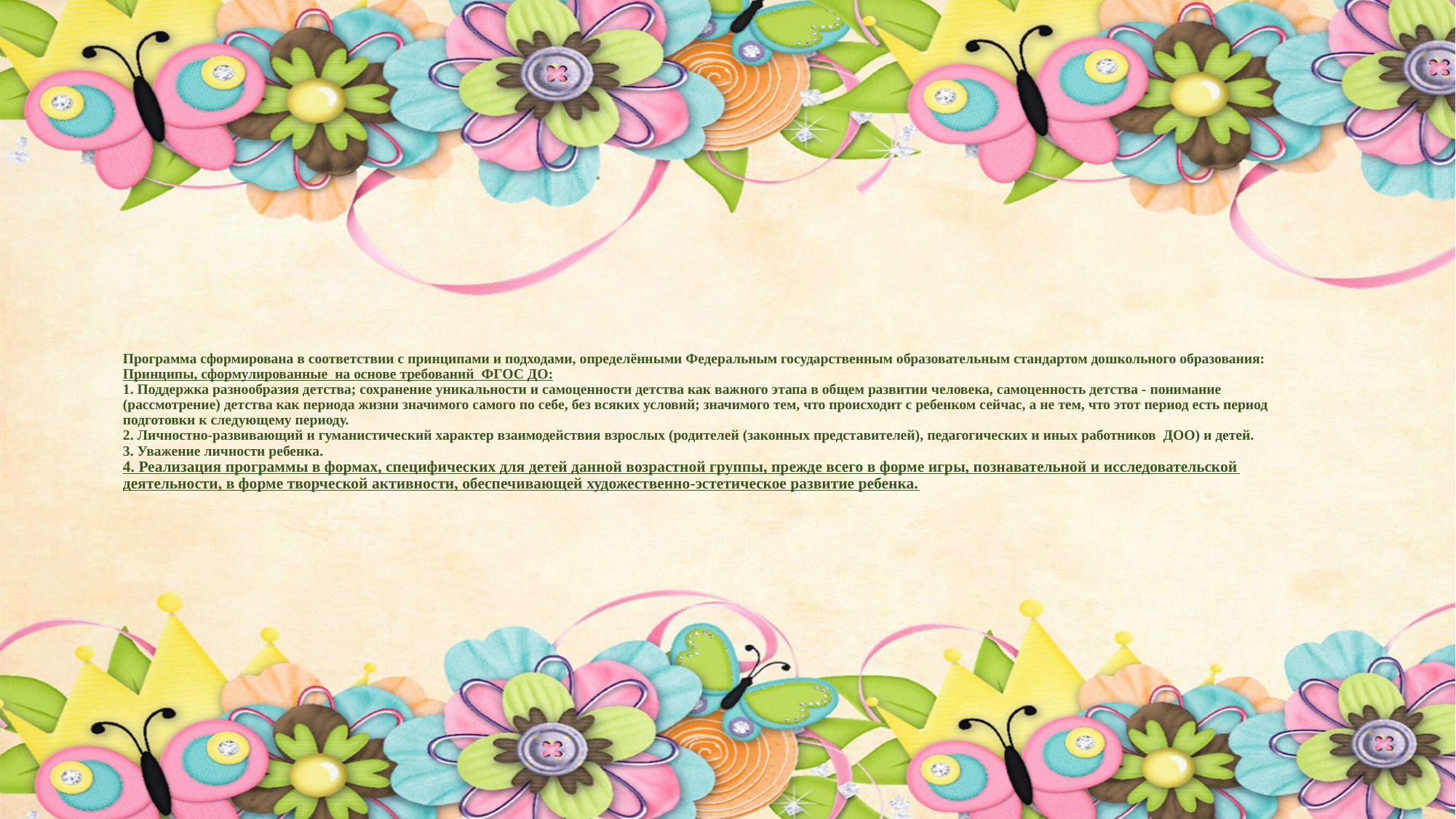

# Программа сформирована в соответствии с принципами и подходами, определёнными Федеральным государственным образовательным стандартом дошкольного образования: Принципы, сформулированные  на основе требований  ФГОС ДО: 1. Поддержка разнообразия детства; сохранение уникальности и самоценности детства как важного этапа в общем развитии человека, самоценность детства - понимание (рассмотрение) детства как периода жизни значимого самого по себе, без всяких условий; значимого тем, что происходит с ребенком сейчас, а не тем, что этот период есть период подготовки к следующему периоду. 2. Личностно-развивающий и гуманистический характер взаимодействия взрослых (родителей (законных представителей), педагогических и иных работников  ДОО) и детей. 3. Уважение личности ребенка. 4. Реализация программы в формах, специфических для детей данной возрастной группы, прежде всего в форме игры, познавательной и исследовательской деятельности, в форме творческой активности, обеспечивающей художественно-эстетическое развитие ребенка.